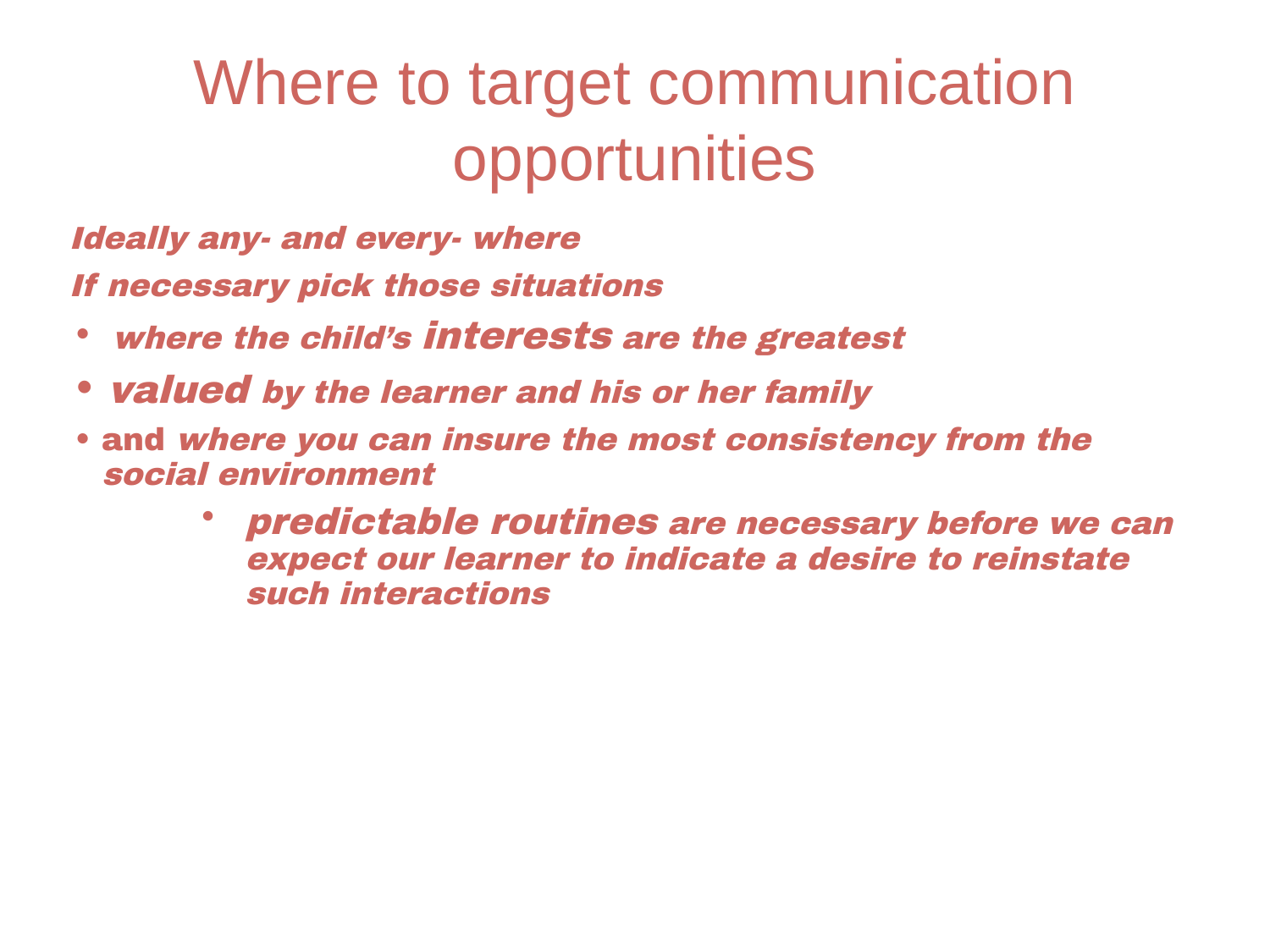

# Where to target communication opportunities
Ideally any- and every- where
If necessary pick those situations
 where the child’s interests are the greatest
valued by the learner and his or her family
and where you can insure the most consistency from the social environment
predictable routines are necessary before we can expect our learner to indicate a desire to reinstate such interactions